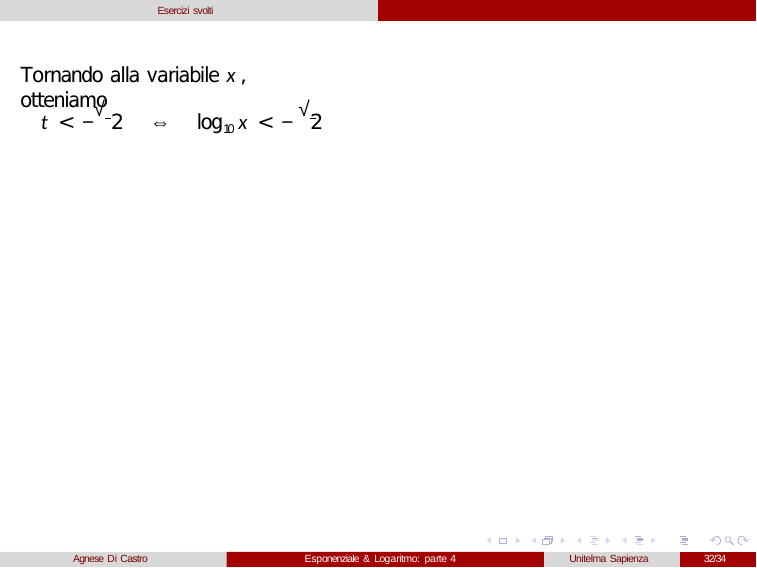

Esercizi svolti
Tornando alla variabile x , otteniamo
√ 	√
t  < −   2	⇔	log10 x  < −   2

Agnese Di Castro
Esponenziale & Logaritmo: parte 4
Unitelma Sapienza
32/34